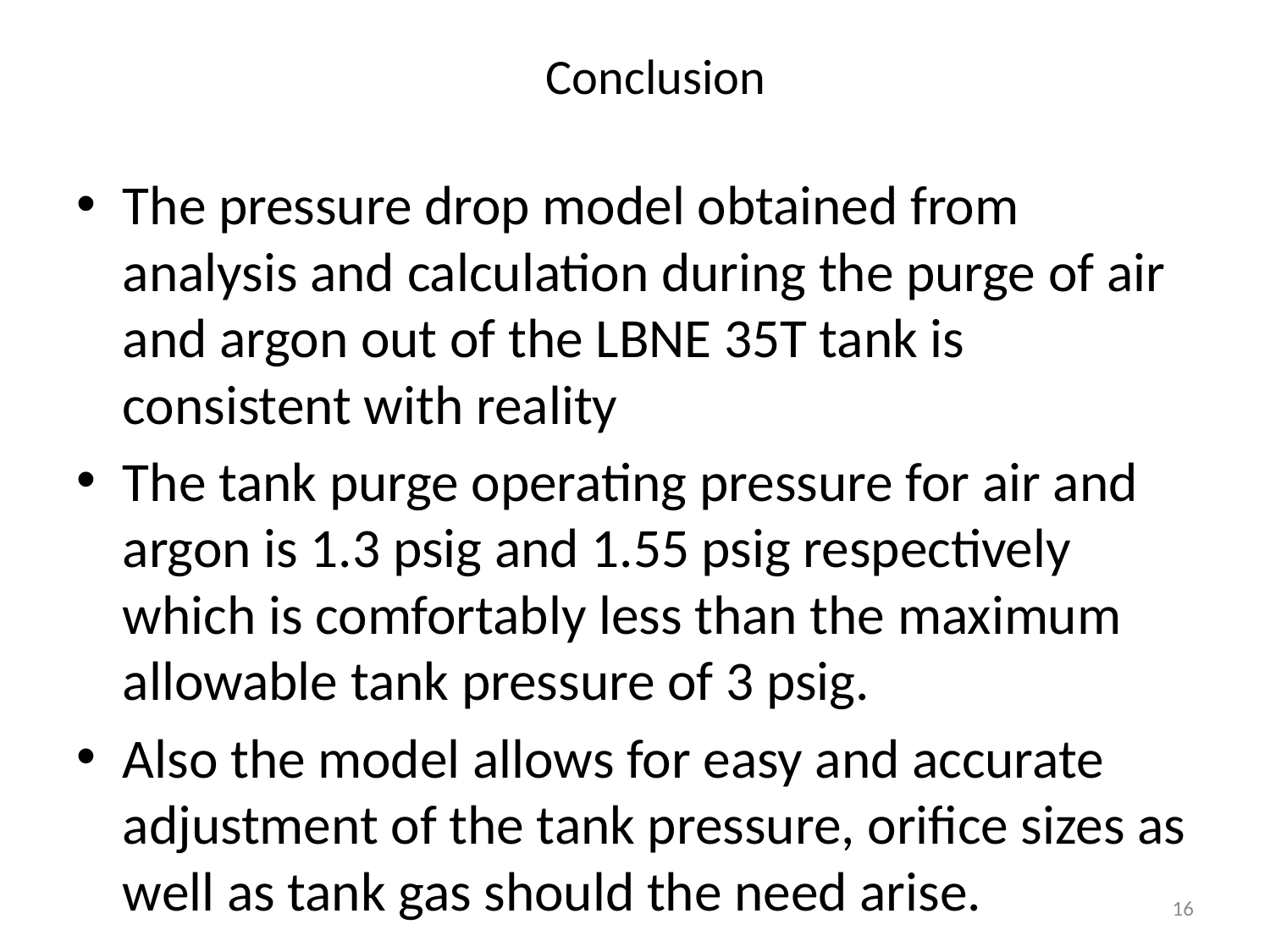

# Conclusion
The pressure drop model obtained from analysis and calculation during the purge of air and argon out of the LBNE 35T tank is consistent with reality
The tank purge operating pressure for air and argon is 1.3 psig and 1.55 psig respectively which is comfortably less than the maximum allowable tank pressure of 3 psig.
Also the model allows for easy and accurate adjustment of the tank pressure, orifice sizes as well as tank gas should the need arise.
16